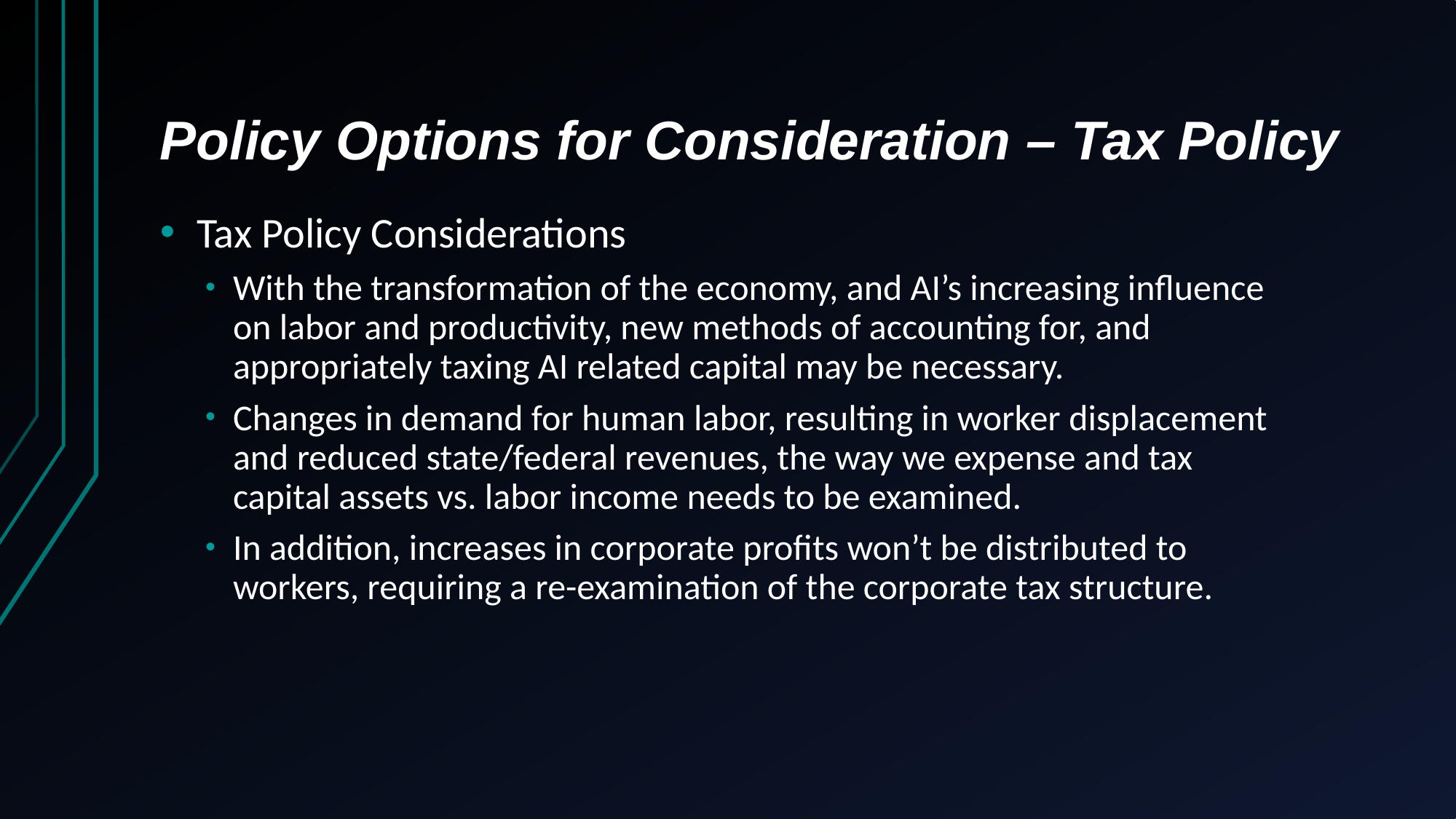

# Policy Options for Consideration – Tax Policy
Tax Policy Considerations
With the transformation of the economy, and AI’s increasing influence on labor and productivity, new methods of accounting for, and appropriately taxing AI related capital may be necessary.
Changes in demand for human labor, resulting in worker displacement and reduced state/federal revenues, the way we expense and tax capital assets vs. labor income needs to be examined.
In addition, increases in corporate profits won’t be distributed to workers, requiring a re-examination of the corporate tax structure.